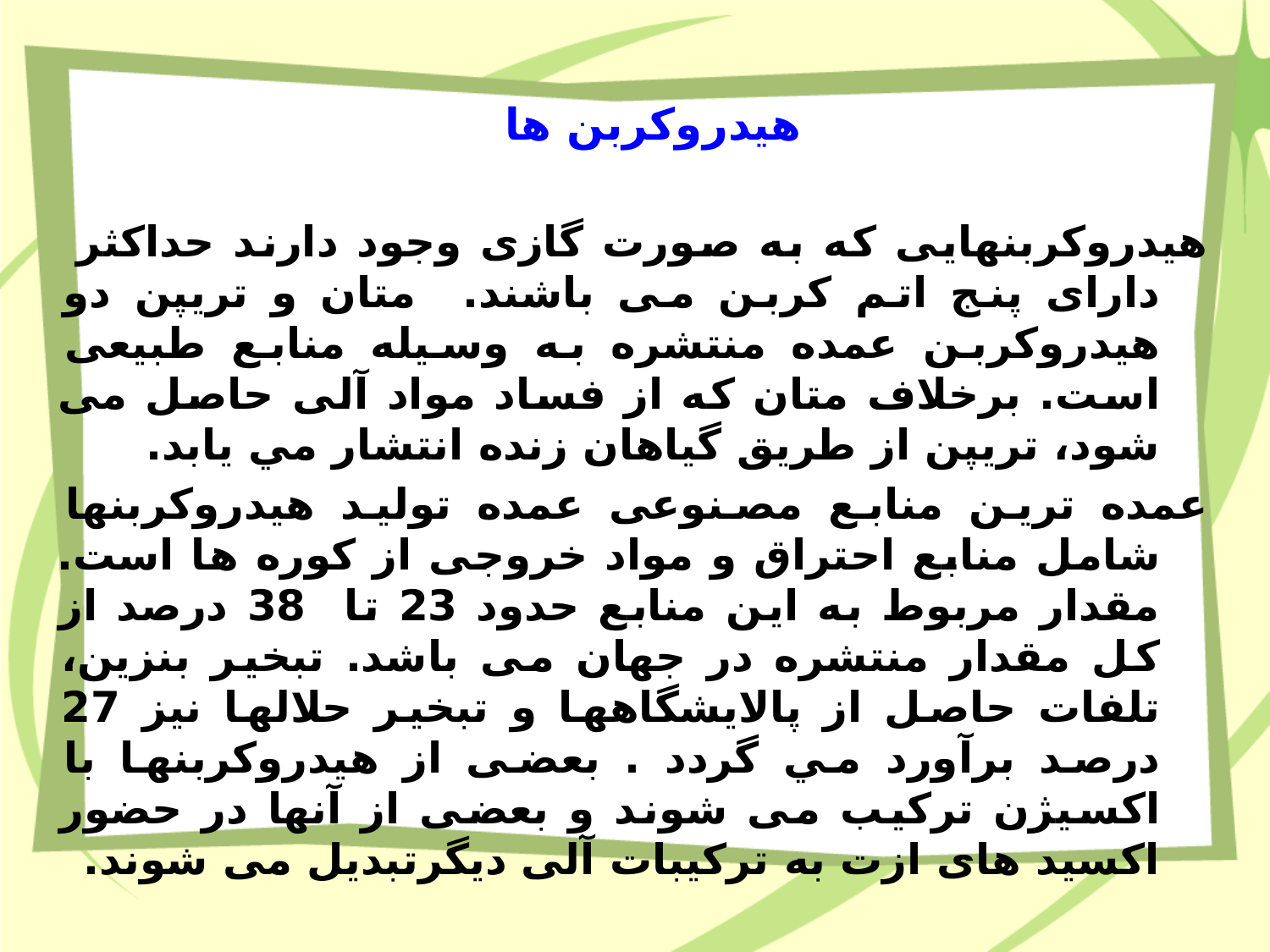

# هيدروکربن ها
هيدروکربنهايی که به صورت گازی وجود دارند حداکثر  دارای پنج اتم کربن می باشند.  متان و تريپن دو هيدروکربن عمده منتشره به وسیله منابع طبيعی است. برخلاف متان که از فساد مواد آلی حاصل می شود، تريپن از طريق گياهان زنده انتشار مي يابد.
عمده ترین منابع مصنوعی عمده توليد هيدروکربنها شامل منابع احتراق و مواد خروجی از کوره ها است. مقدار مربوط به اين منابع حدود 23 تا  38 درصد از کل مقدار منتشره در جهان می باشد. تبخير بنزين، تلفات حاصل از پالايشگاهها و تبخير حلالها نيز 27 درصد برآورد مي گردد . بعضی از هيدروکربنها با اکسيژن ترکيب می شوند و بعضی از آنها در حضور اکسيد های ازت به ترکيبات آلی ديگرتبديل می شوند.